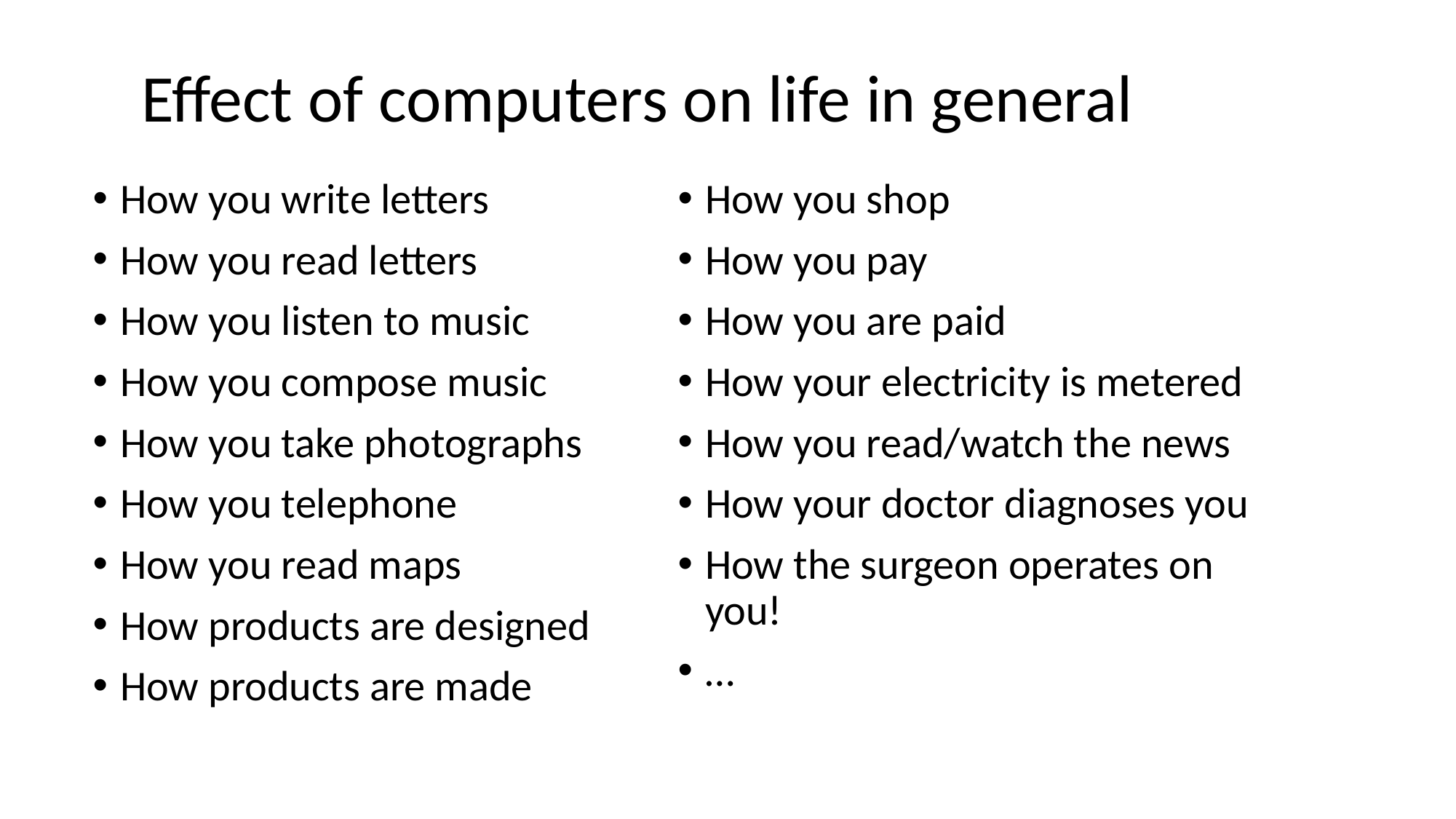

# Effect of computers on life in general
How you write letters
How you read letters
How you listen to music
How you compose music
How you take photographs
How you telephone
How you read maps
How products are designed
How products are made
How you shop
How you pay
How you are paid
How your electricity is metered
How you read/watch the news
How your doctor diagnoses you
How the surgeon operates on you!
…